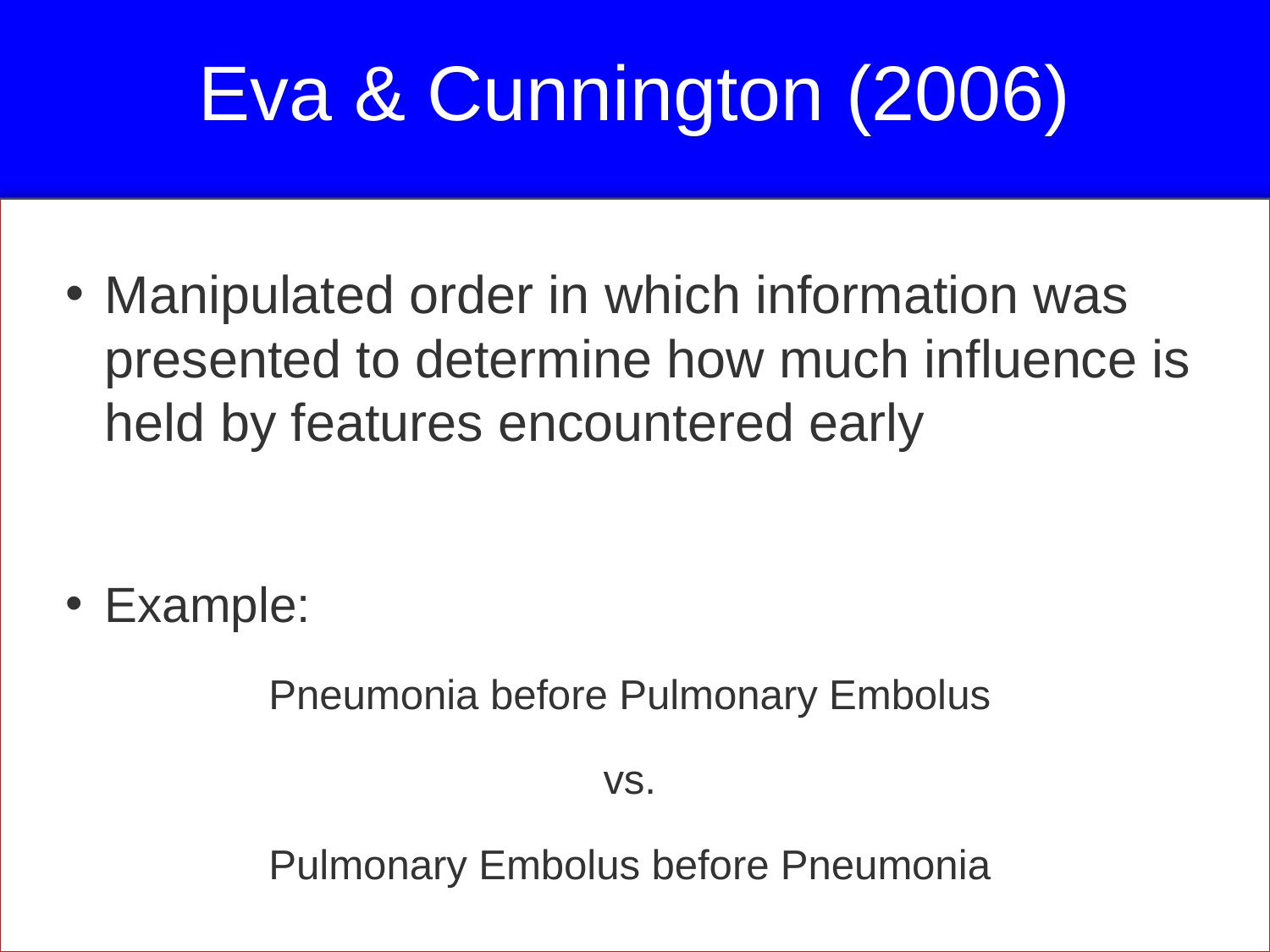

# Eva & Cunnington (2006)
Manipulated order in which information was presented to determine how much influence is held by features encountered early

Example:
Pneumonia before Pulmonary Embolus
vs.
Pulmonary Embolus before Pneumonia